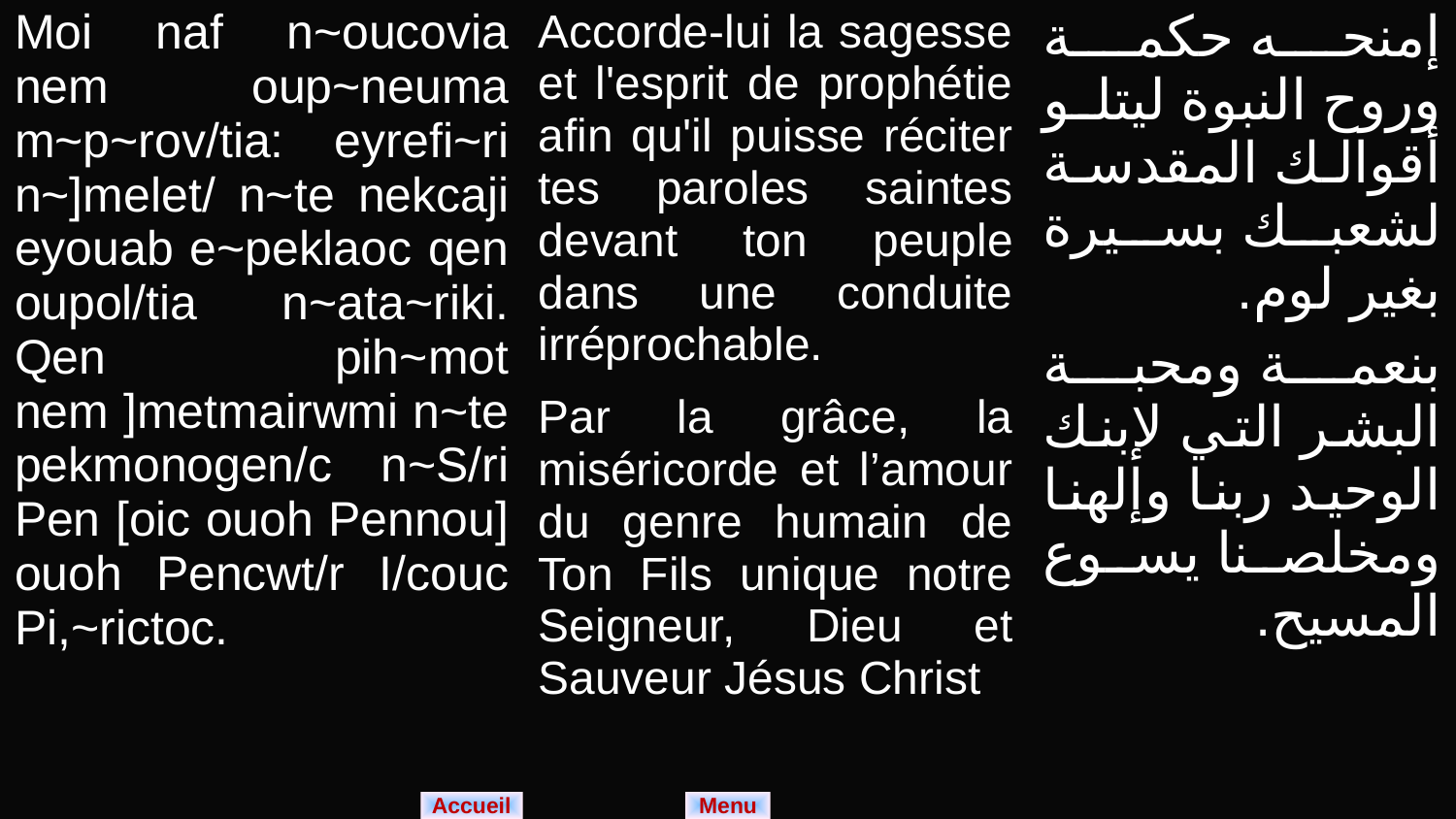

| Moi naf n~oucovia nem oup~neuma m~p~rov/tia: eyrefi~ri n~]melet/ n~te nekcaji eyouab e~peklaoc qen oupol/tia n~ata~riki. Qen pih~mot nem ]met­mairwmi n~te pekmo­no­gen/c n~S/ri Pen­ [oic ouoh Pennou] ouoh Pencwt/r I/couc Pi,~rictoc. | Accorde-lui la sagesse et l'esprit de prophétie afin qu'il puisse réciter tes paroles saintes devant ton peuple dans une conduite irréprochable. Par la grâce, la miséricorde et l’amour du genre humain de Ton Fils unique notre Seigneur, Dieu et Sauveur Jésus Christ | إمنحه حكمة وروح النبوة ليتلو أقوالك المقدسة لشعبك بسيرة بغير لوم. بنعمة ومحبة البشر التي لإبنك الوحيد ربنا وإلهنا ومخلصنا يسوع المسيح. |
| --- | --- | --- |
Menu